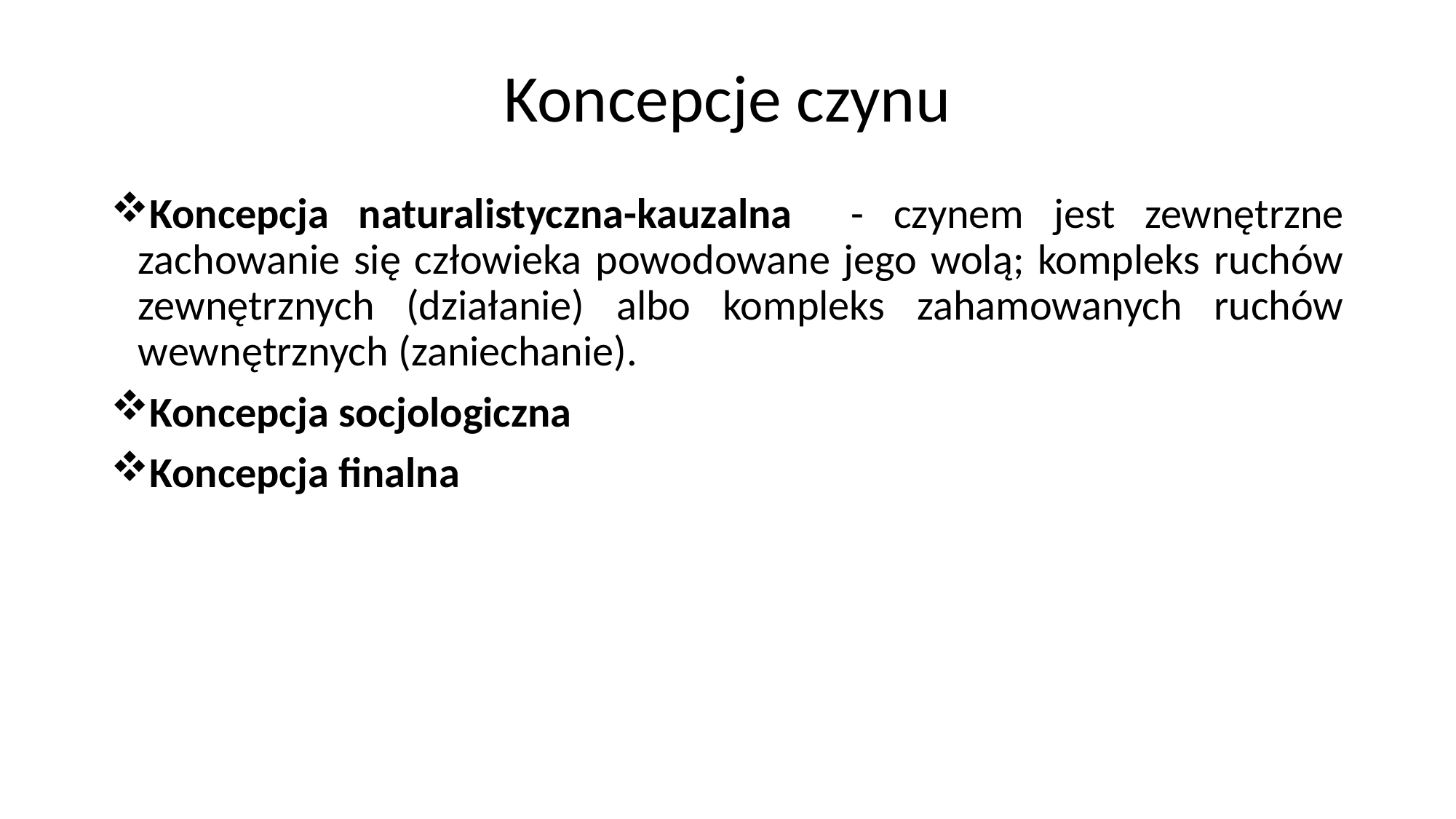

# Koncepcje czynu
Koncepcja naturalistyczna-kauzalna  - czynem jest zewnętrzne zachowanie się człowieka powodowane jego wolą; kompleks ruchów zewnętrznych (działanie) albo kompleks zahamowanych ruchów wewnętrznych (zaniechanie).
Koncepcja socjologiczna
Koncepcja finalna